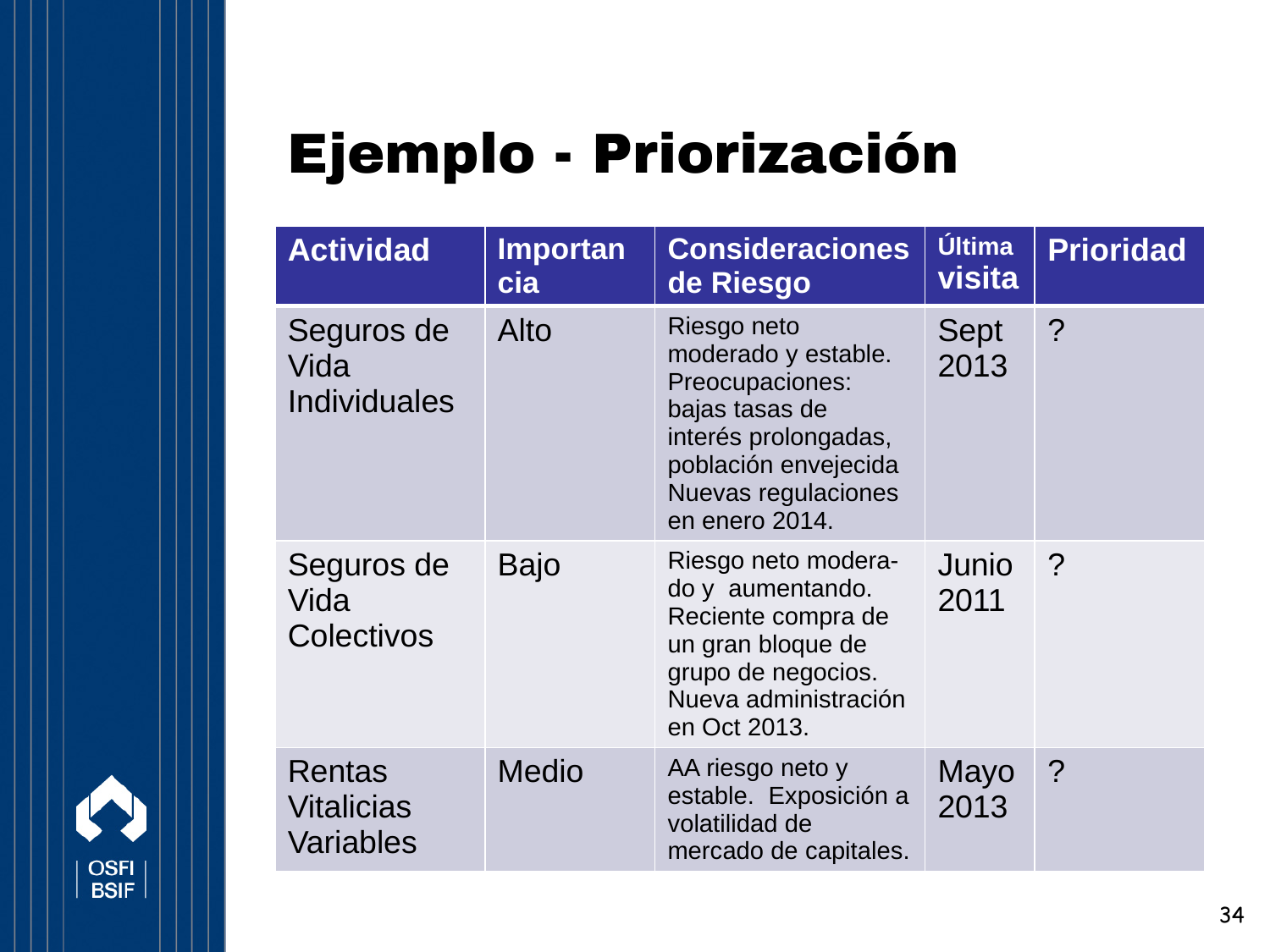

# Ejemplo - Priorización
| Actividad | Importancia | Consideraciones de Riesgo | Última visita | Prioridad |
| --- | --- | --- | --- | --- |
| Seguros de Vida Individuales | Alto | Riesgo neto moderado y estable. Preocupaciones: bajas tasas de interés prolongadas, población envejecida Nuevas regulaciones en enero 2014. | Sept 2013 | ? |
| Seguros de Vida Colectivos | Bajo | Riesgo neto modera-do y aumentando. Reciente compra de un gran bloque de grupo de negocios. Nueva administración en Oct 2013. | Junio 2011 | ? |
| Rentas Vitalicias Variables | Medio | AA riesgo neto y estable. Exposición a volatilidad de mercado de capitales. | Mayo 2013 | ? |